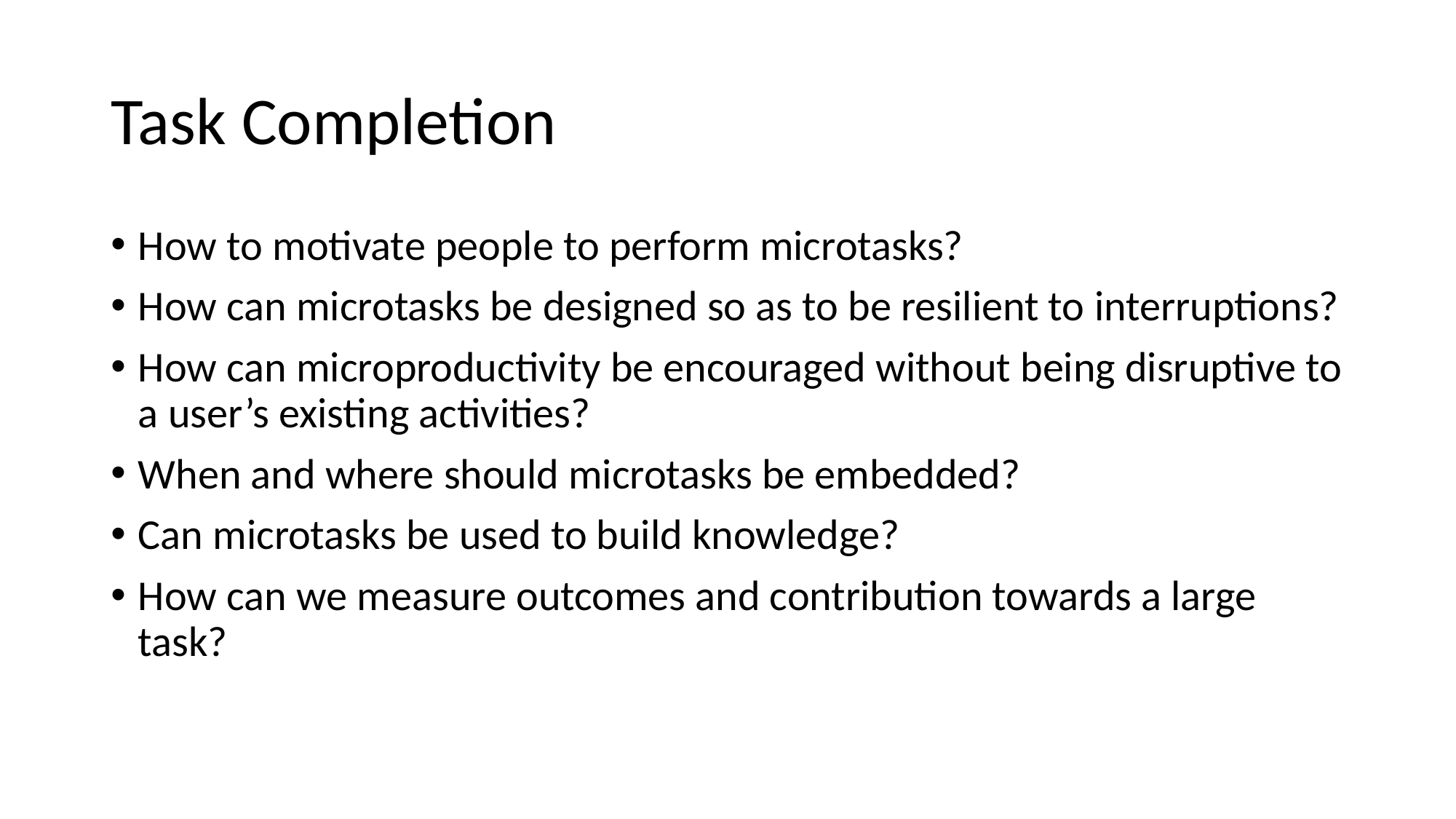

# Task Completion
How to motivate people to perform microtasks?
How can microtasks be designed so as to be resilient to interruptions?
How can microproductivity be encouraged without being disruptive to a user’s existing activities?
When and where should microtasks be embedded?
Can microtasks be used to build knowledge?
How can we measure outcomes and contribution towards a large task?